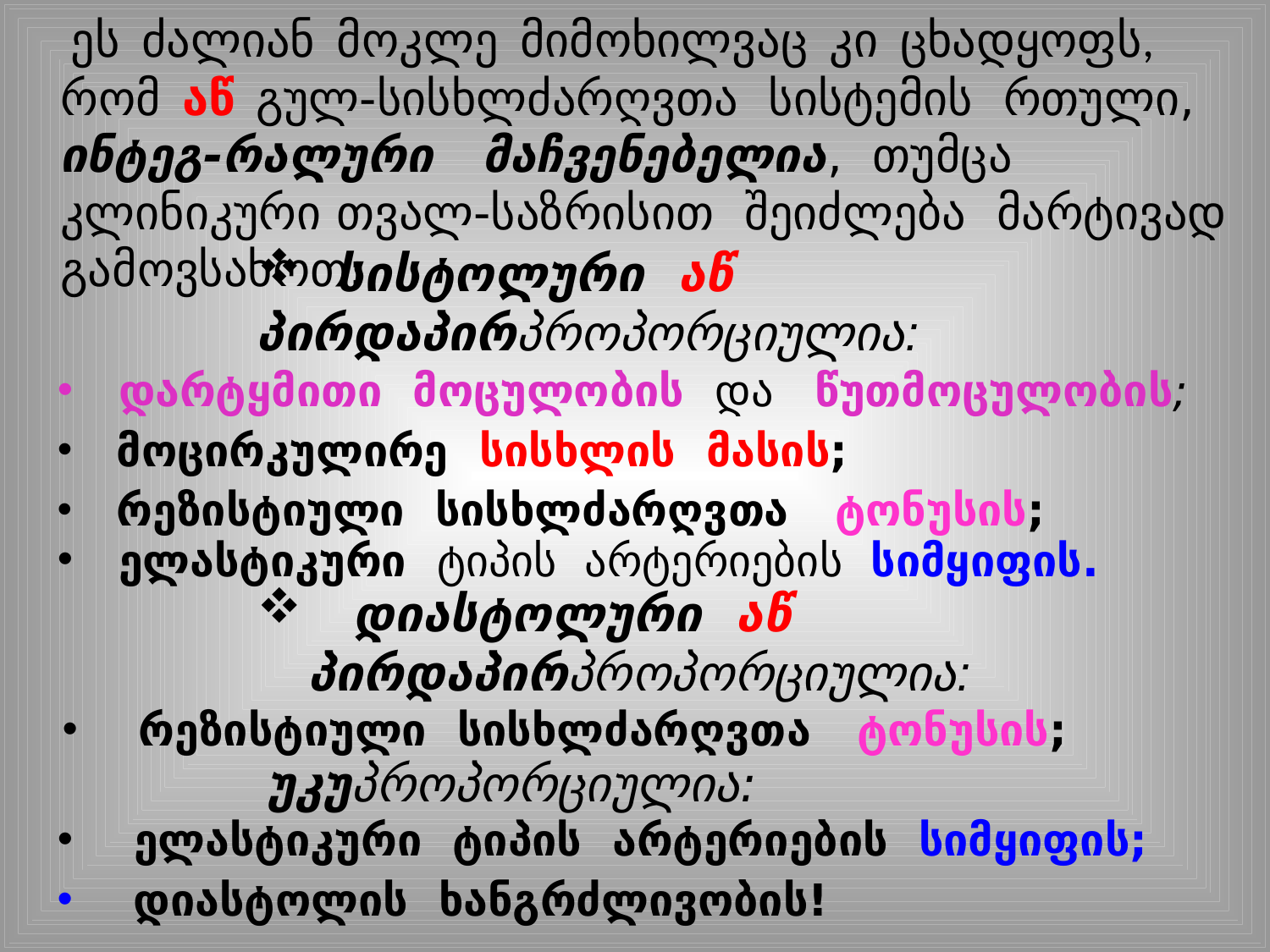

ეს  ძალიან  მოკლე  მიმოხილვაც  კი  ცხადყოფს,  რომ  აწ  გულ-სისხლძარღვთა  სისტემის  რთული, ინტეგ-რალური   მაჩვენებელია,  თუმცა კლინიკური თვალ-საზრისით  შეიძლება  მარტივად  გამოვსახოთ:

  სისტოლური  აწ          პირდაპირპროპორციულია:
   დარტყმითი  მოცულობის  და   წუთმოცულობის;
   მოცირკულირე  სისხლის  მასის;
   რეზისტიული  სისხლძარღვთა   ტონუსის;
   ელასტიკური  ტიპის  არტერიების  სიმყიფის.
   დიასტოლური  აწ
   პირდაპირპროპორციულია:
    რეზისტიული  სისხლძარღვთა   ტონუსის;

უკუპროპორციულია:
    ელასტიკური  ტიპის  არტერიების  სიმყიფის;
    დიასტოლის  ხანგრძლივობის!